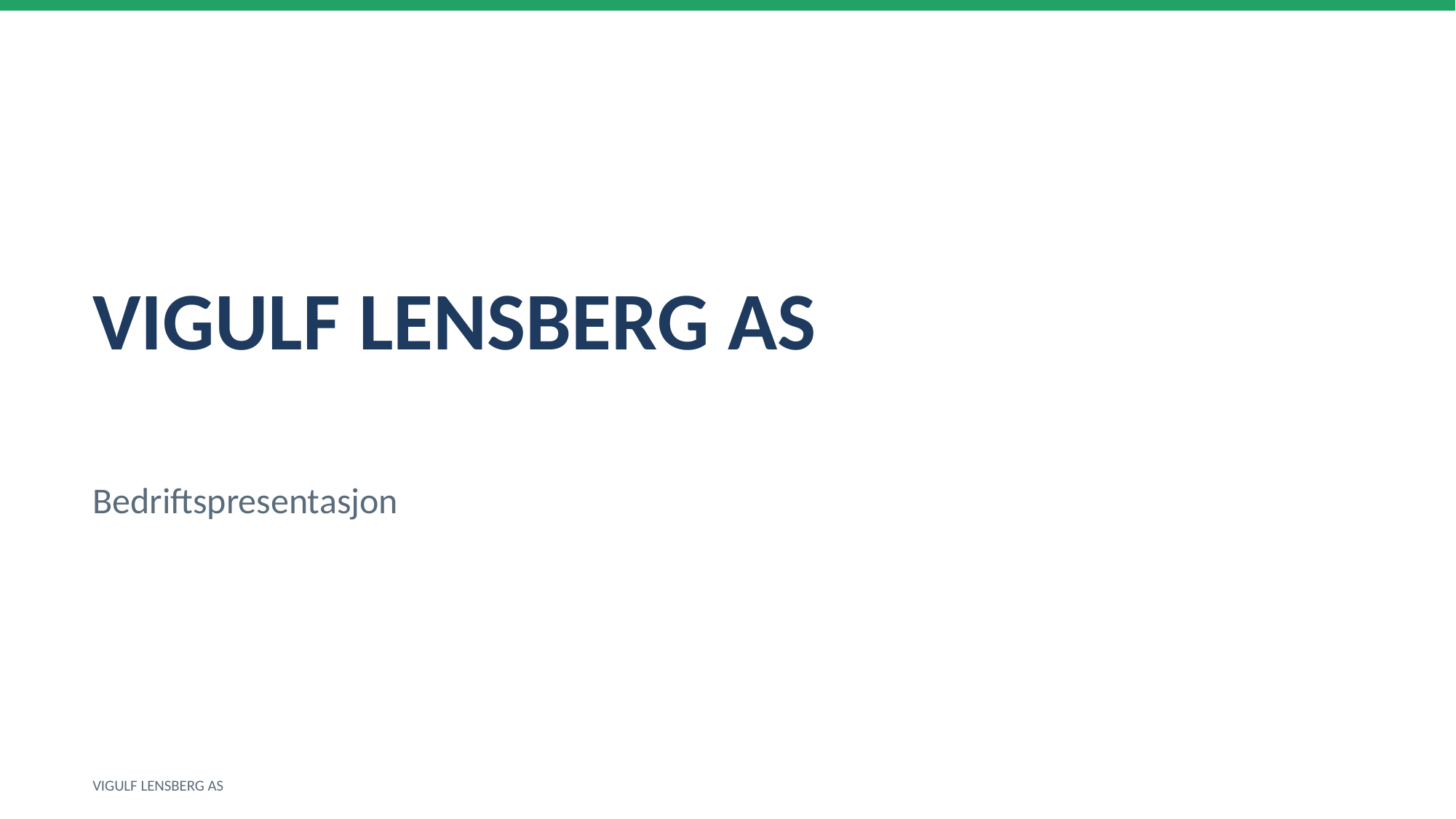

VIGULF LENSBERG AS
Bedriftspresentasjon
VIGULF LENSBERG AS